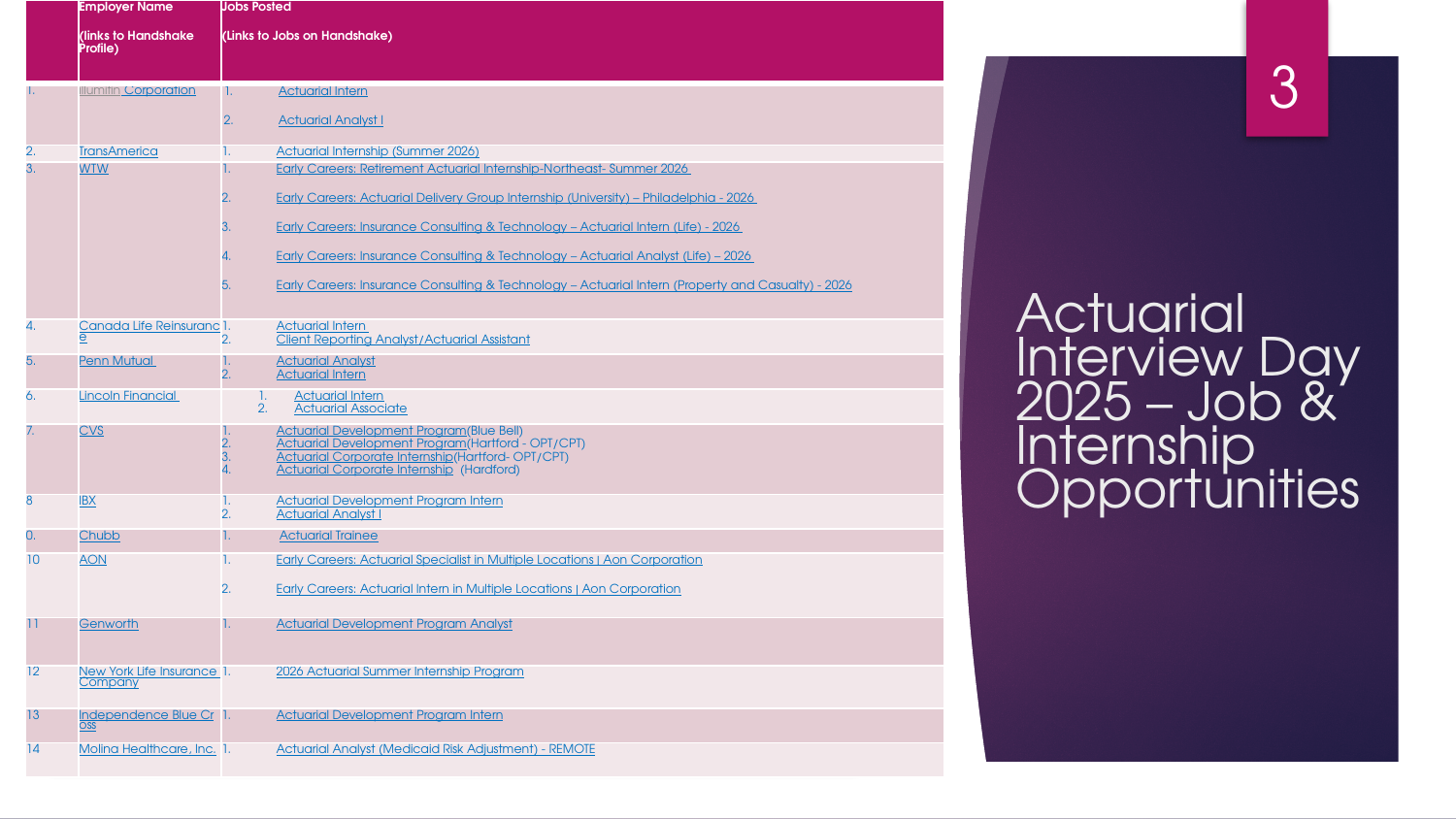

|  | Employer Name (links to Handshake Profile) | Jobs Posted (Links to Jobs on Handshake) |
| --- | --- | --- |
| 1. | illumifin Corporation | Actuarial Intern Actuarial Analyst I |
| 2. | TransAmerica | Actuarial Internship (Summer 2026) |
| 3. | WTW | Early Careers: Retirement Actuarial Internship-Northeast- Summer 2026   Early Careers: Actuarial Delivery Group Internship (University) – Philadelphia - 2026  Early Careers: Insurance Consulting & Technology – Actuarial Intern (Life) - 2026  Early Careers: Insurance Consulting & Technology – Actuarial Analyst (Life) – 2026   Early Careers: Insurance Consulting & Technology – Actuarial Intern (Property and Casualty) - 2026 |
| 4. | Canada Life Reinsurance | Actuarial Intern   Client Reporting Analyst/Actuarial Assistant |
| 5. | Penn Mutual | Actuarial Analyst Actuarial Intern |
| 6. | Lincoln Financial | Actuarial Intern  Actuarial Associate |
| 7. | CVS | Actuarial Development Program(Blue Bell)  Actuarial Development Program(Hartford - OPT/CPT) Actuarial Corporate Internship(Hartford- OPT/CPT) Actuarial Corporate Internship  (Hardford) |
| 8 | IBX | Actuarial Development Program Intern  Actuarial Analyst I |
| 0. | Chubb | Actuarial Trainee |
| 10 | AON | Early Careers: Actuarial Specialist in Multiple Locations | Aon Corporation Early Careers: Actuarial Intern in Multiple Locations | Aon Corporation |
| 11 | Genworth | Actuarial Development Program Analyst |
| 12 | New York Life Insurance Company | 2026 Actuarial Summer Internship Program |
| 13 | Independence Blue Cross | Actuarial Development Program Intern |
| 14 | Molina Healthcare, Inc. | Actuarial Analyst (Medicaid Risk Adjustment) - REMOTE |
3

Actuarial Interview Day 2025 – Job & Internship Opportunities